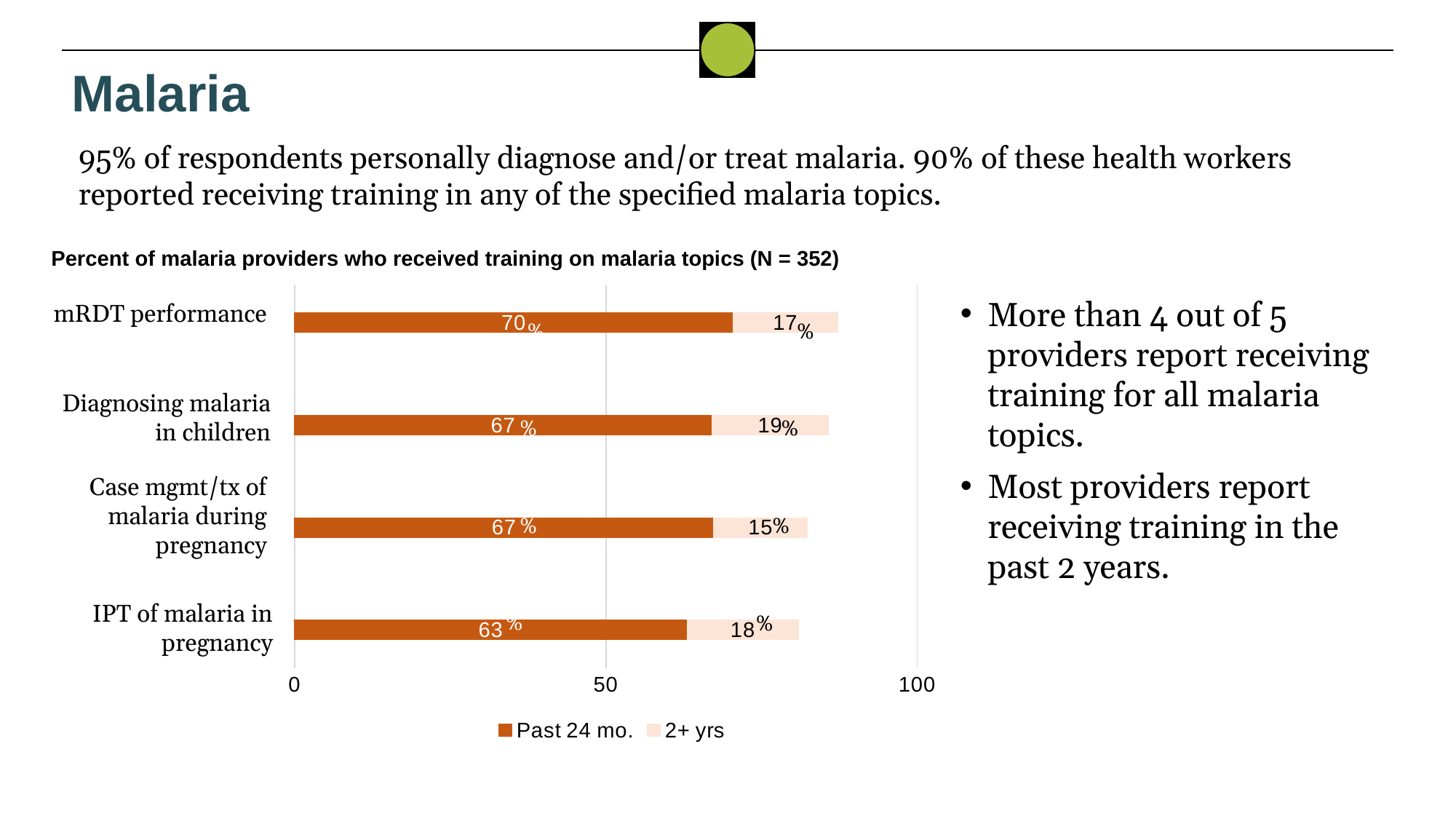

Malaria
95% of respondents personally diagnose and/or treat malaria. 90% of these health workers reported receiving training in any of the specified malaria topics.
Percent of malaria providers who received training on malaria topics (N = 352)

### Chart

| Category |  |  |
|---|---|---|
| IPT of malaria in pregnancy*** | None | None |
|  | 63.07 | 17.9 |
|  | None | None |
|  | None | None |
| Case mgmt/tx of malaria during pregnancy*** | None | None |
|  | 67.33 | 15.060000000000002 |
|  | None | None |
|  | None | None |
| Diagnosing malaria in children*** | None | None |
|  | 67.05 | 18.75 |
|  | None | None |
|  | None | None |
| mRDT performance*** | None | None |
More than 4 out of 5 providers report receiving training for all malaria topics.
Most providers report receiving training in the past 2 years.
mRDT performance

Diagnosing malaria in children

Case mgmt/tx of malaria during pregnancy

IPT of malaria in pregnancy

%
%
%
%
%
%
%
%